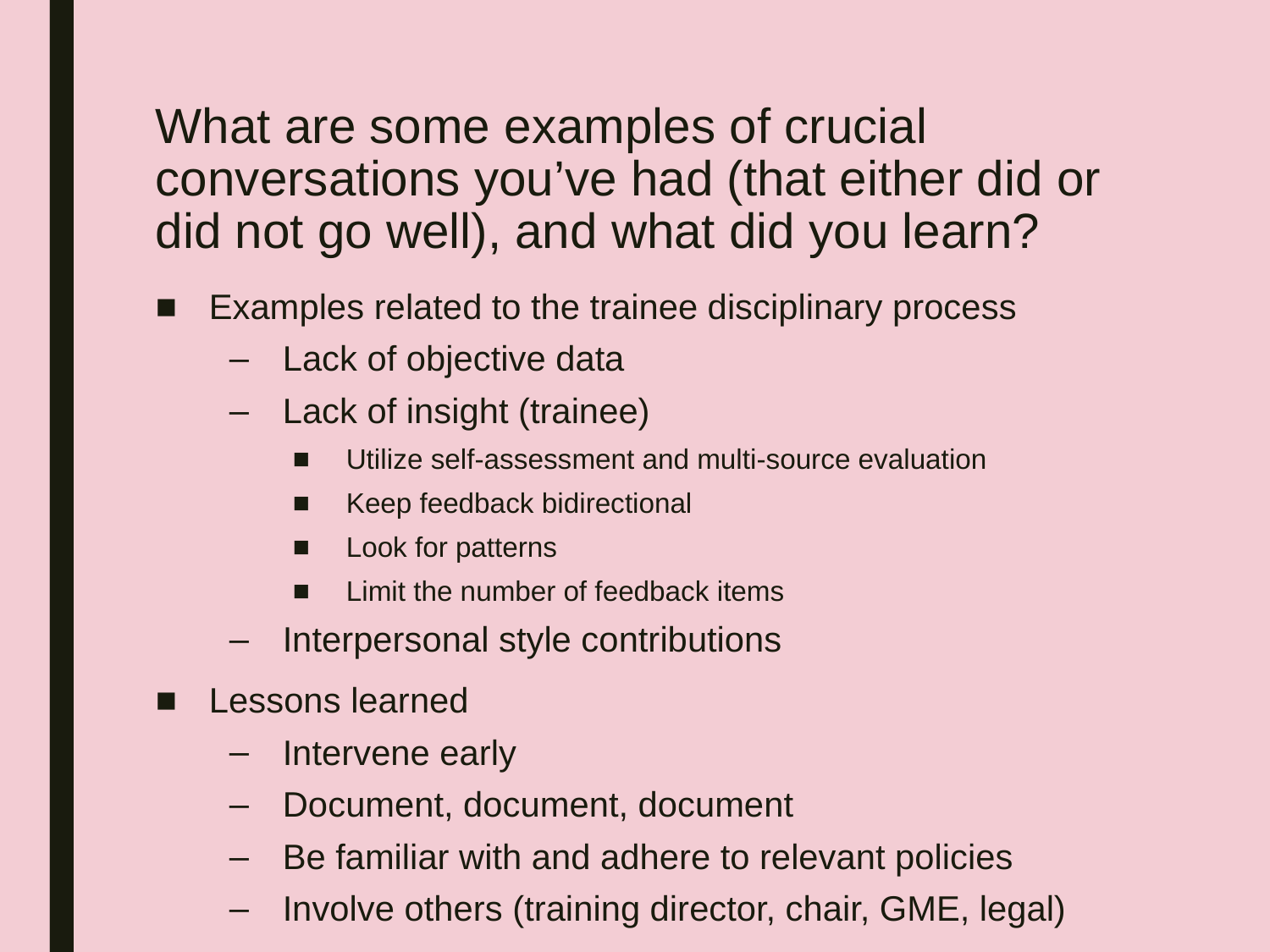

# What are some examples of crucial conversations you’ve had (that either did or did not go well), and what did you learn?
Examples related to the trainee disciplinary process
Lack of objective data
Lack of insight (trainee)
Utilize self-assessment and multi-source evaluation
Keep feedback bidirectional
Look for patterns
Limit the number of feedback items
Interpersonal style contributions
Lessons learned
Intervene early
Document, document, document
Be familiar with and adhere to relevant policies
Involve others (training director, chair, GME, legal)